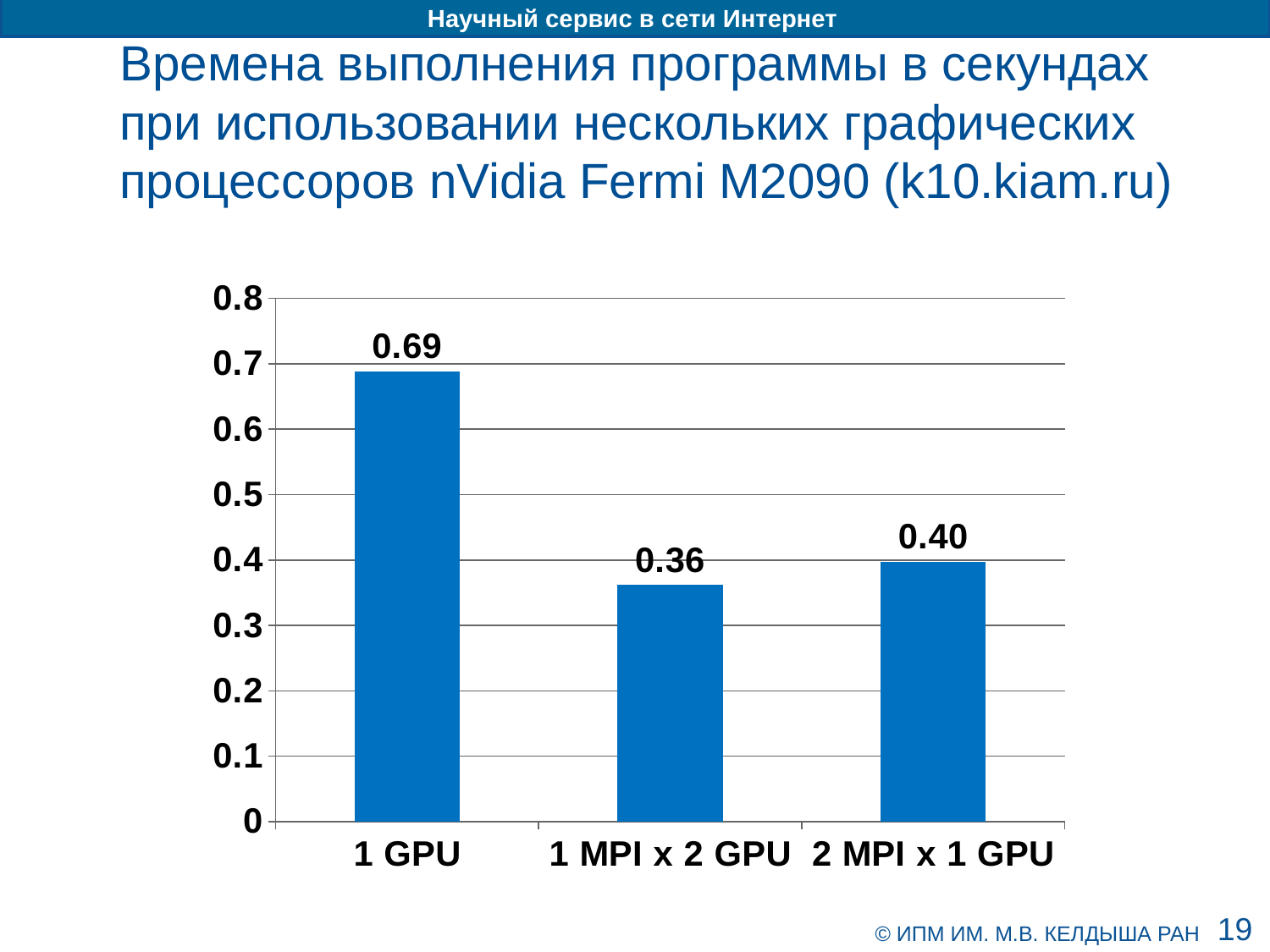

Времена выполнения программы в секундах
при использовании нескольких графических процессоров nVidia Fermi M2090 (k10.kiam.ru)

### Chart

| Category |  |
|---|---|
| 1 GPU | 0.688239097595215 |
| 1 MPI x 2 GPU | 0.36150217056274453 |
| 2 MPI x 1 GPU | 0.3976371288299564 |
19